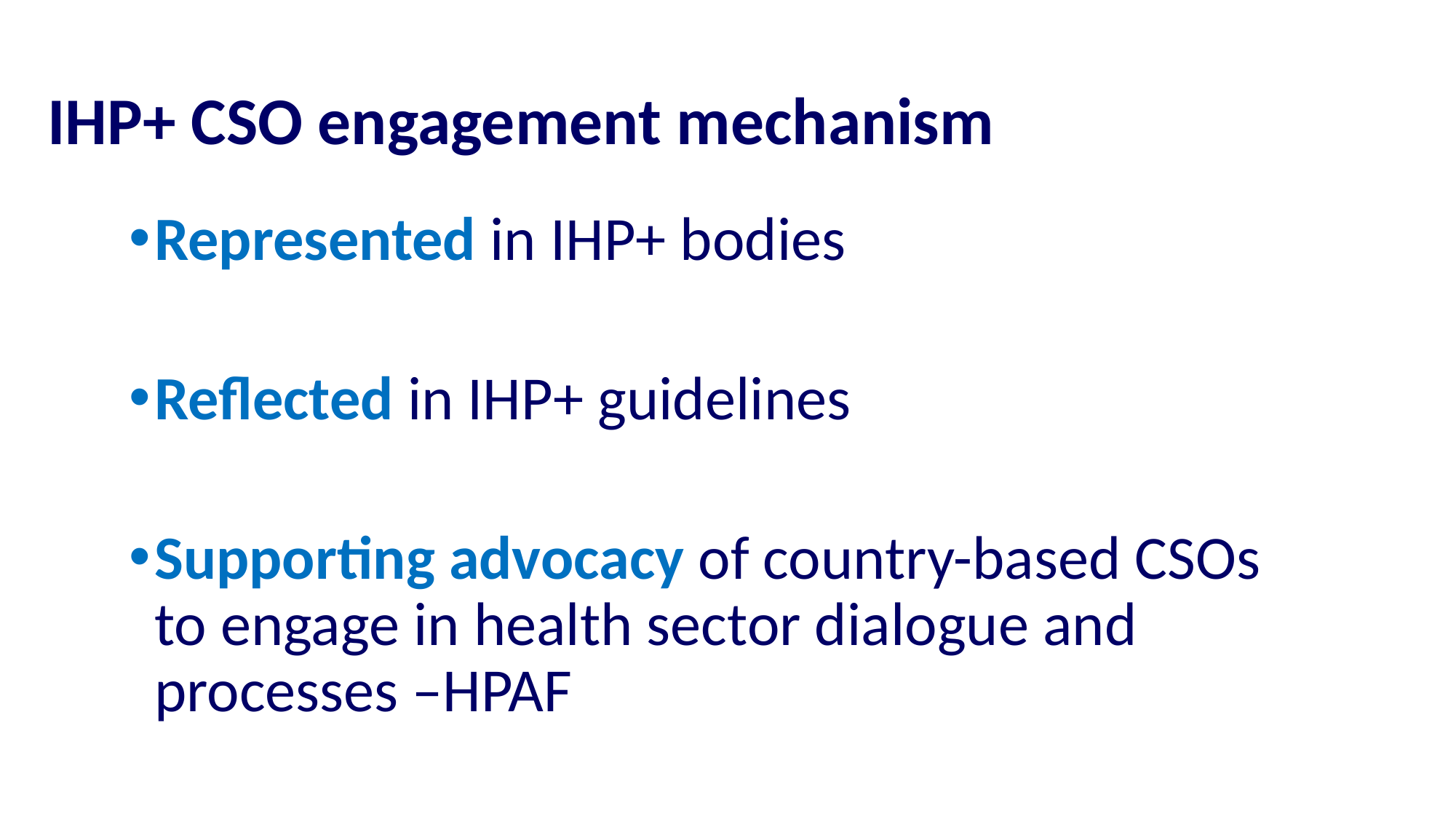

# IHP+ CSO engagement mechanism
Represented in IHP+ bodies

Reflected in IHP+ guidelines

Supporting advocacy of country-based CSOs to engage in health sector dialogue and processes –HPAF